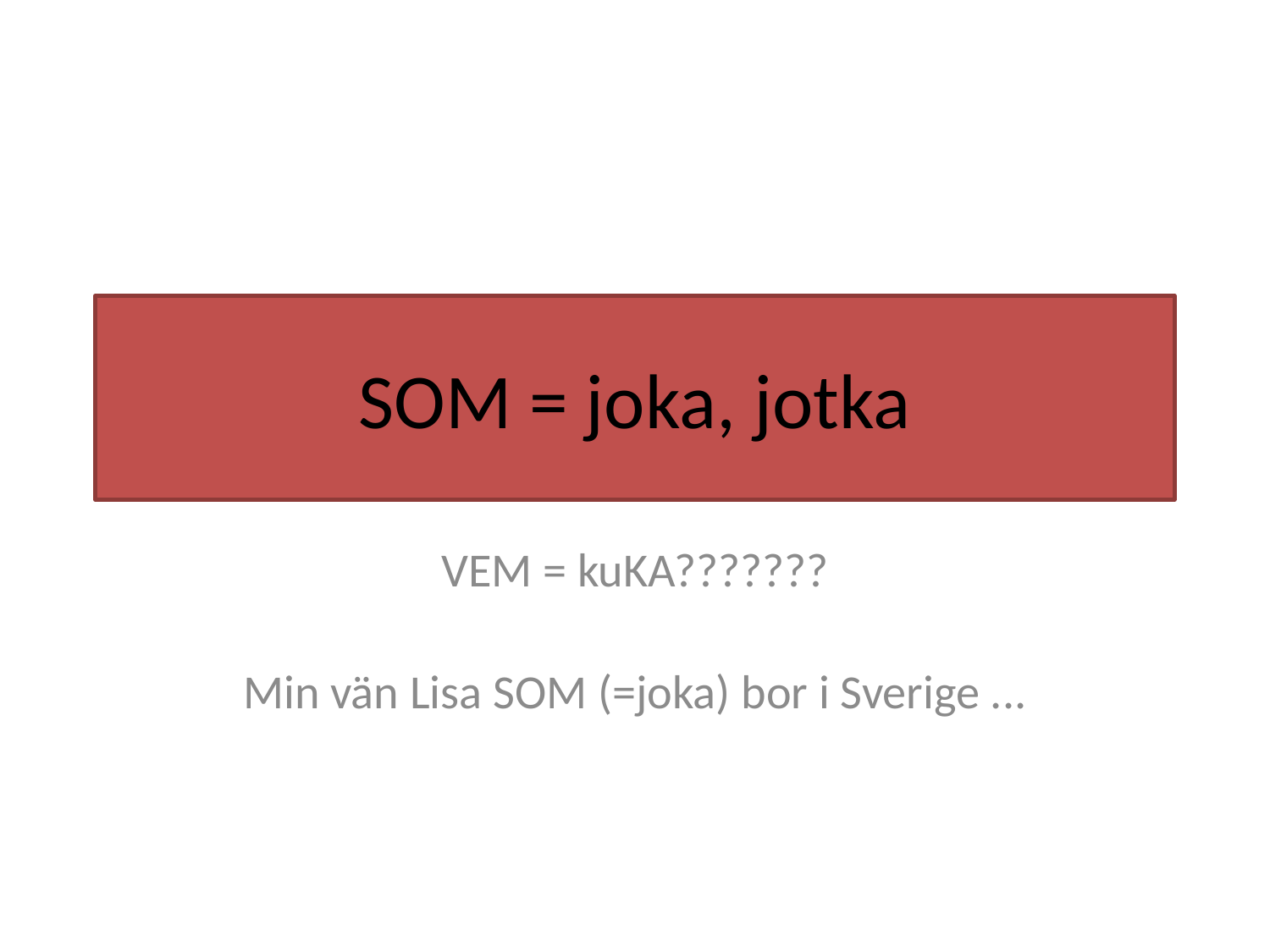

# SOM = joka, jotka
VEM = kuKA???????

Min vän Lisa SOM (=joka) bor i Sverige ...